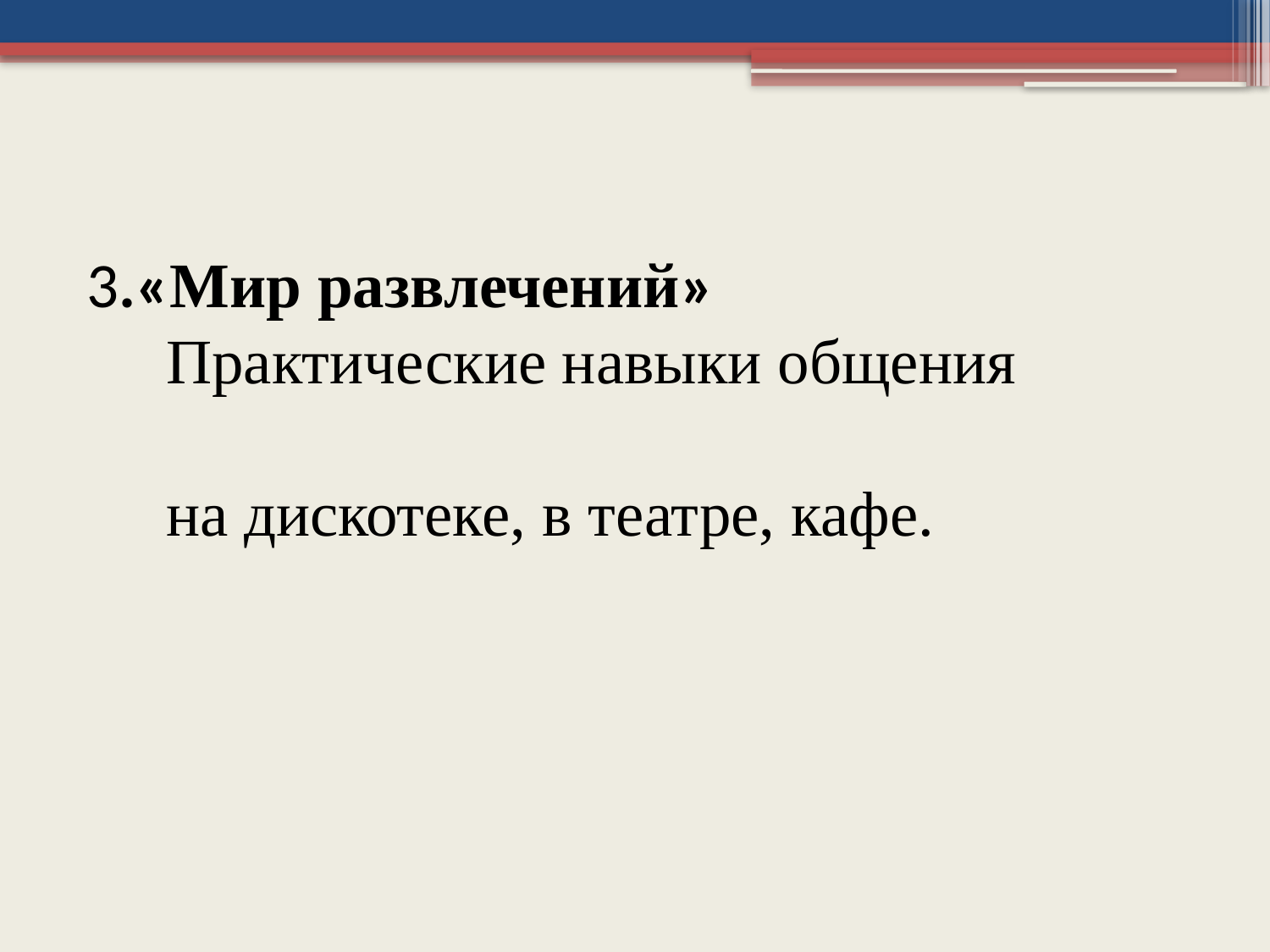

3.«Мир развлечений»
     Практические навыки общения
     на дискотеке, в театре, кафе.